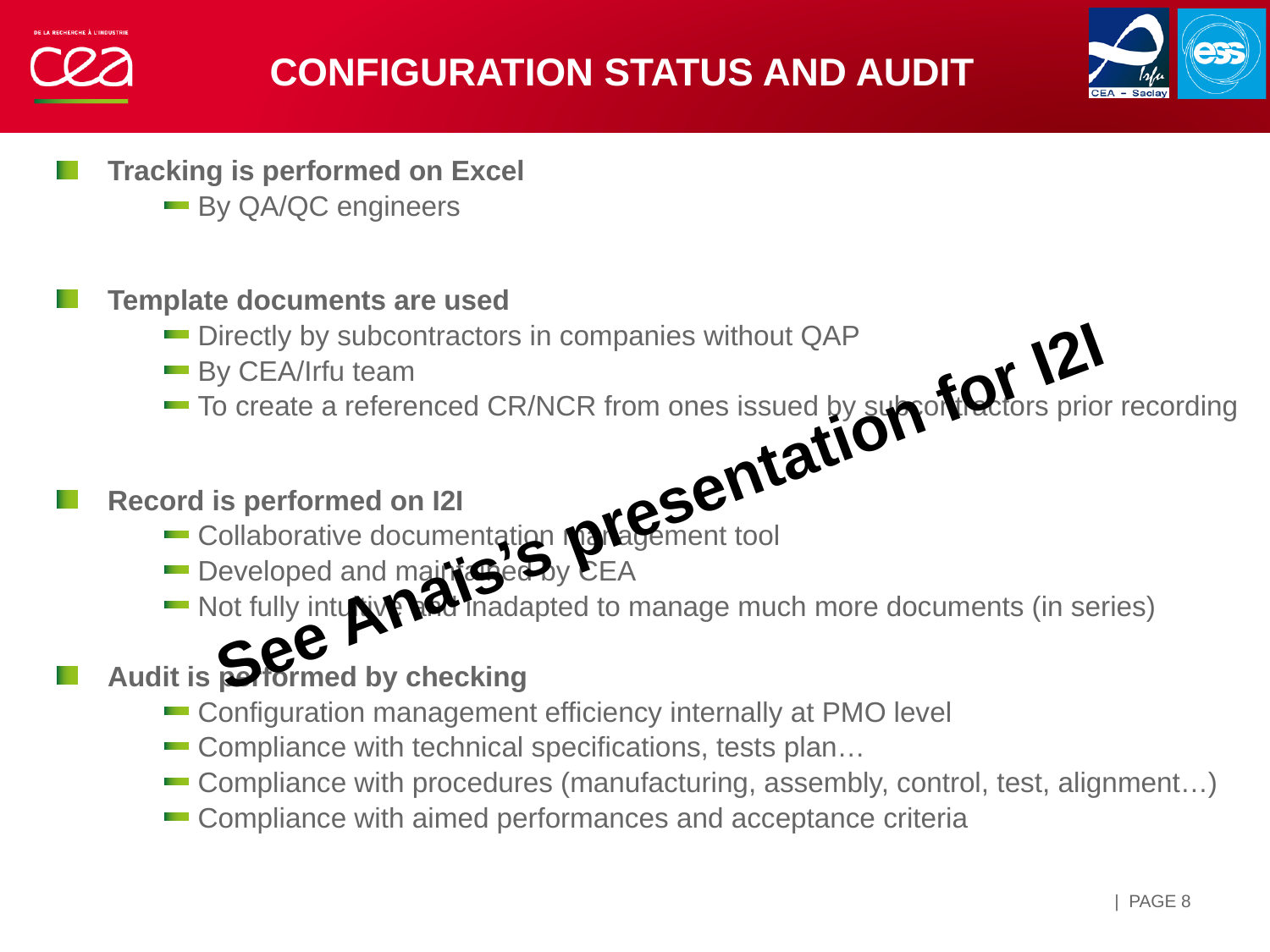

# Configuration status and audit

Tracking is performed on Excel
By QA/QC engineers

Template documents are used
Directly by subcontractors in companies without QAP
By CEA/Irfu team
To create a referenced CR/NCR from ones issued by subcontractors prior recording

Record is performed on I2I
Collaborative documentation management tool
Developed and maintained by CEA
Not fully intuitive and inadapted to manage much more documents (in series)

Audit is performed by checking
Configuration management efficiency internally at PMO level
Compliance with technical specifications, tests plan…
Compliance with procedures (manufacturing, assembly, control, test, alignment…)
Compliance with aimed performances and acceptance criteria

See Anaïs’s presentation for I2I
|  PAGE 8